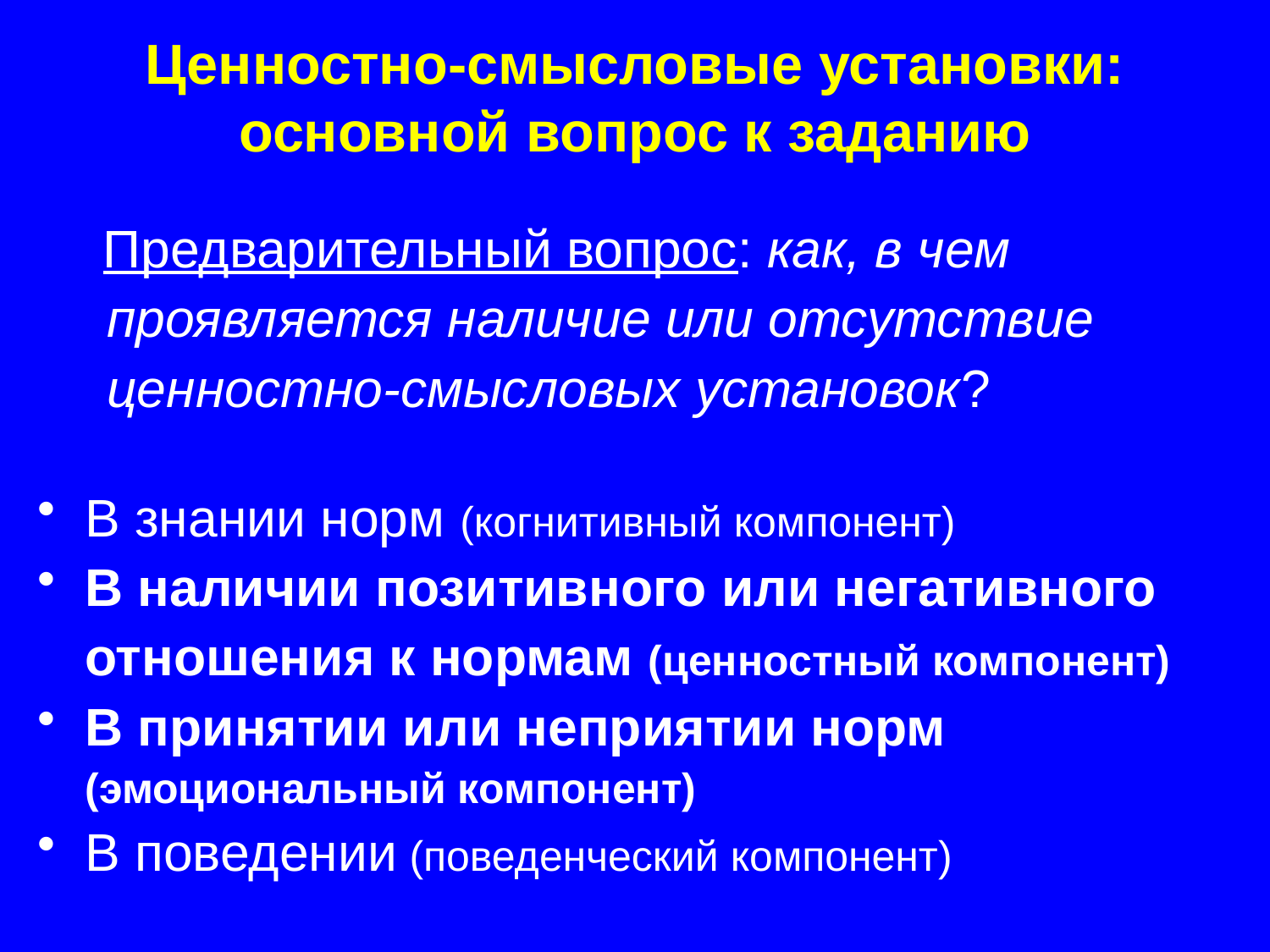

Ценностно-смысловые установки:
основной вопрос к заданию
   Предварительный вопрос: как, в чем проявляется наличие или отсутствие ценностно-смысловых установок?
В знании норм (когнитивный компонент)
В наличии позитивного или негативного отношения к нормам (ценностный компонент)
В принятии или неприятии норм (эмоциональный компонент)
В поведении (поведенческий компонент)